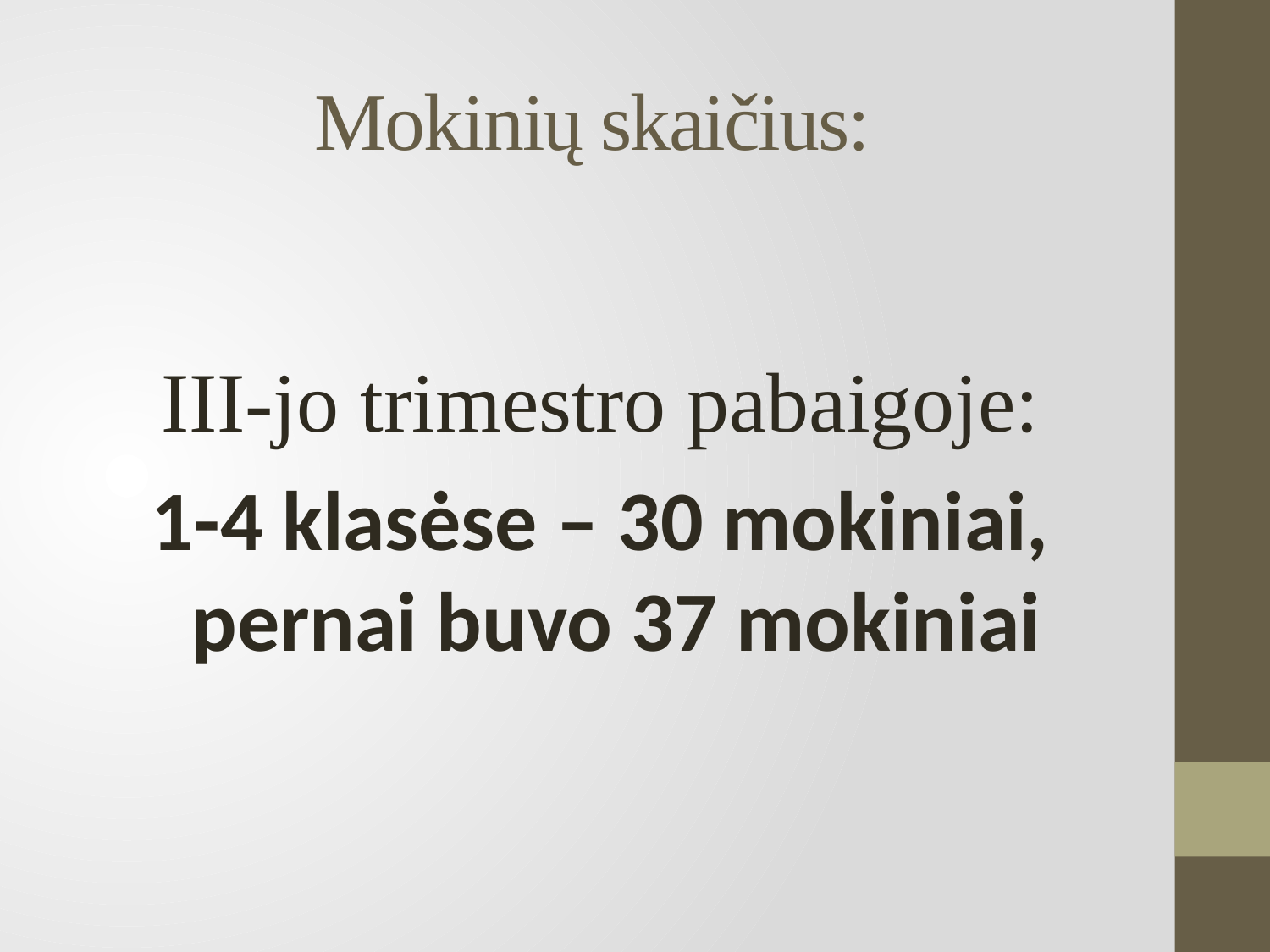

# Mokinių skaičius:

III-jo trimestro pabaigoje:
1-4 klasėse – 30 mokiniai, pernai buvo 37 mokiniai